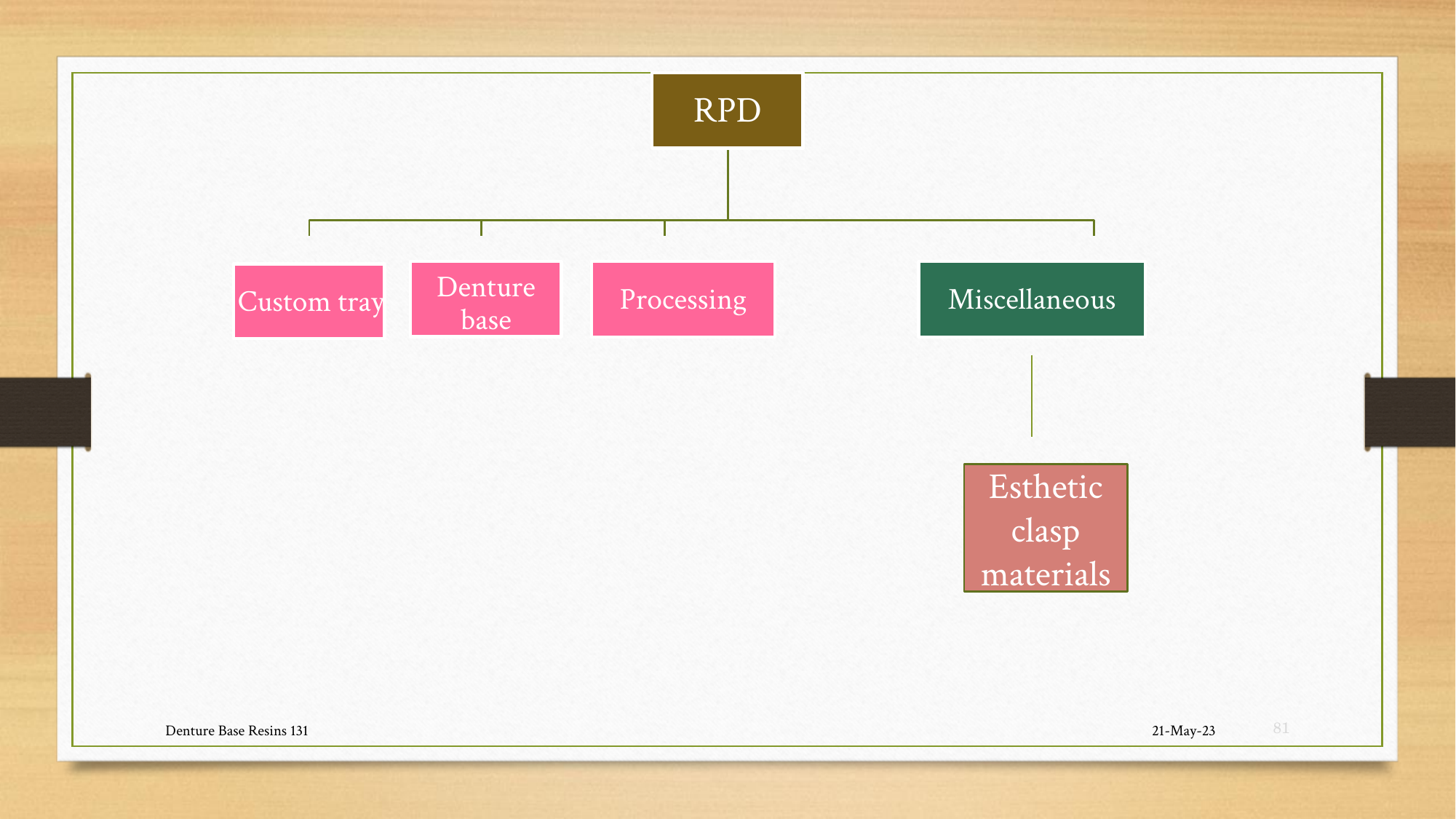

RPD

Denture base

Processing

Miscellaneous

Custom tray
Esthetic clasp materials
Denture Base Resins 131
21-May-23
81